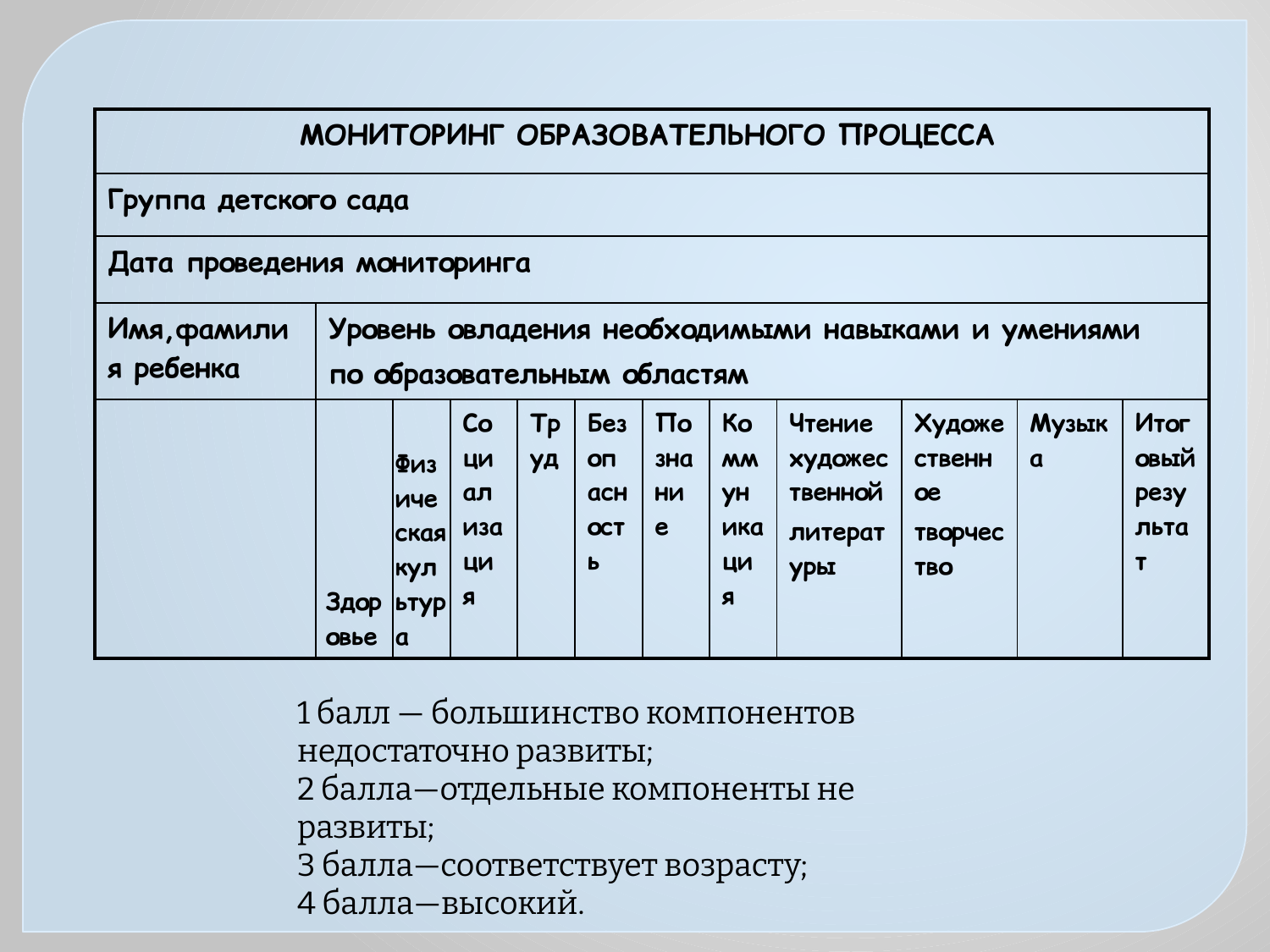

| МОНИТОРИНГ ОБРАЗОВАТЕЛЬНОГО ПРОЦЕССА |  |  |  |  |  |  |  |  |  |  |  |
| --- | --- | --- | --- | --- | --- | --- | --- | --- | --- | --- | --- |
| Группа детского сада |  |  |  |  |  |  |  |  |  |  |  |
| Дата проведения мониторинга |  |  |  |  |  |  |  |  |  |  |  |
| Имя,фамилия ребенка | Уровень овладения необходимыми навыками и умениями по образовательным областям |  |  |  |  |  |  |  |  |  |  |
|  | Здоровье | Физическая культура | Социализация | Труд | Безопасность | Познание | Коммуникация | Чтение художественной литературы | Художественное творчество | Музыка | Итоговый результат |
1 балл — большинство компонентов недостаточно развиты;
2 балла—отдельные компоненты не развиты;
3 балла—соответствует возрасту;
4 балла—высокий.